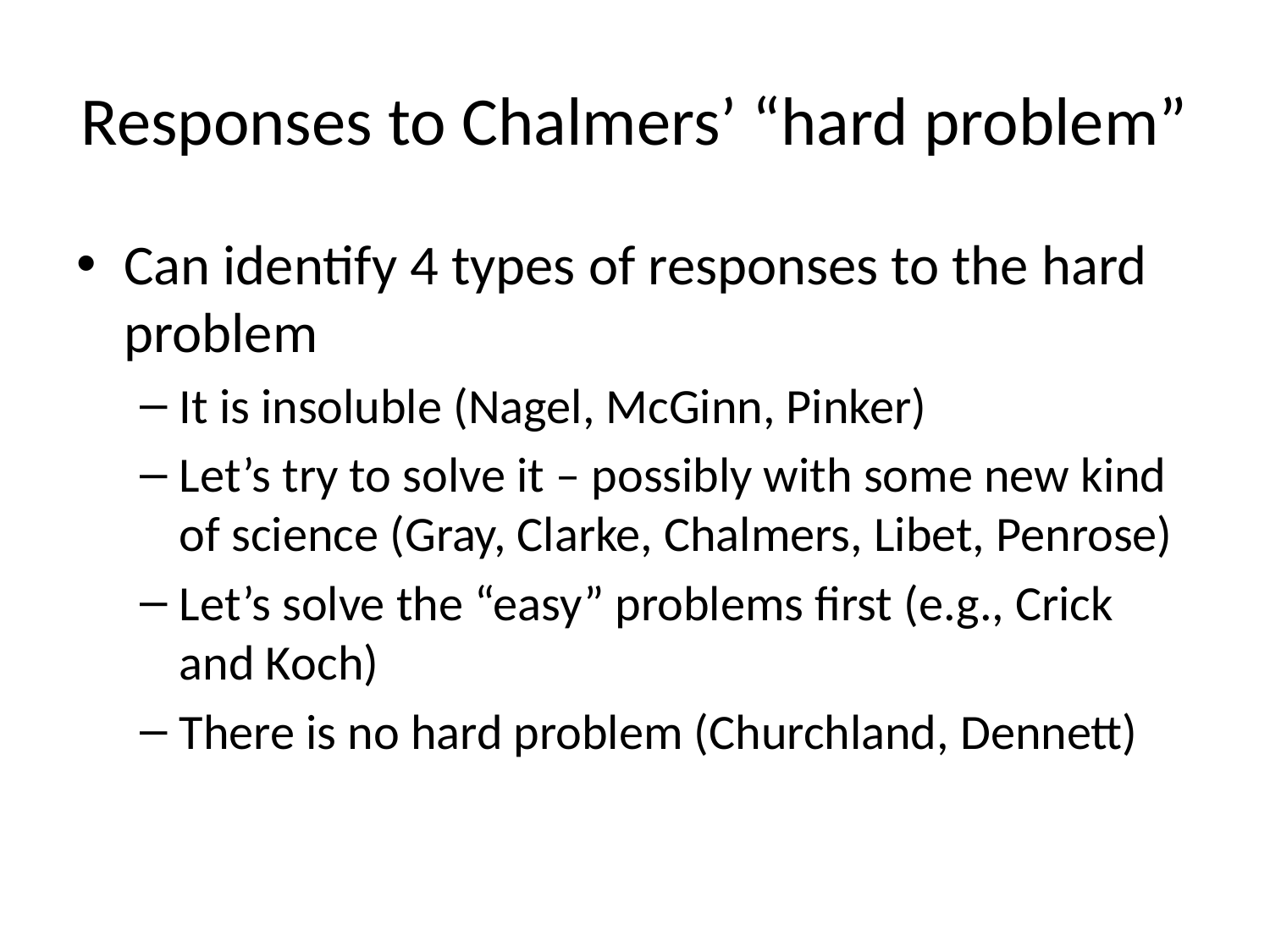

# Responses to Chalmers’ “hard problem”
Can identify 4 types of responses to the hard problem
It is insoluble (Nagel, McGinn, Pinker)
Let’s try to solve it – possibly with some new kind of science (Gray, Clarke, Chalmers, Libet, Penrose)
Let’s solve the “easy” problems first (e.g., Crick and Koch)
There is no hard problem (Churchland, Dennett)